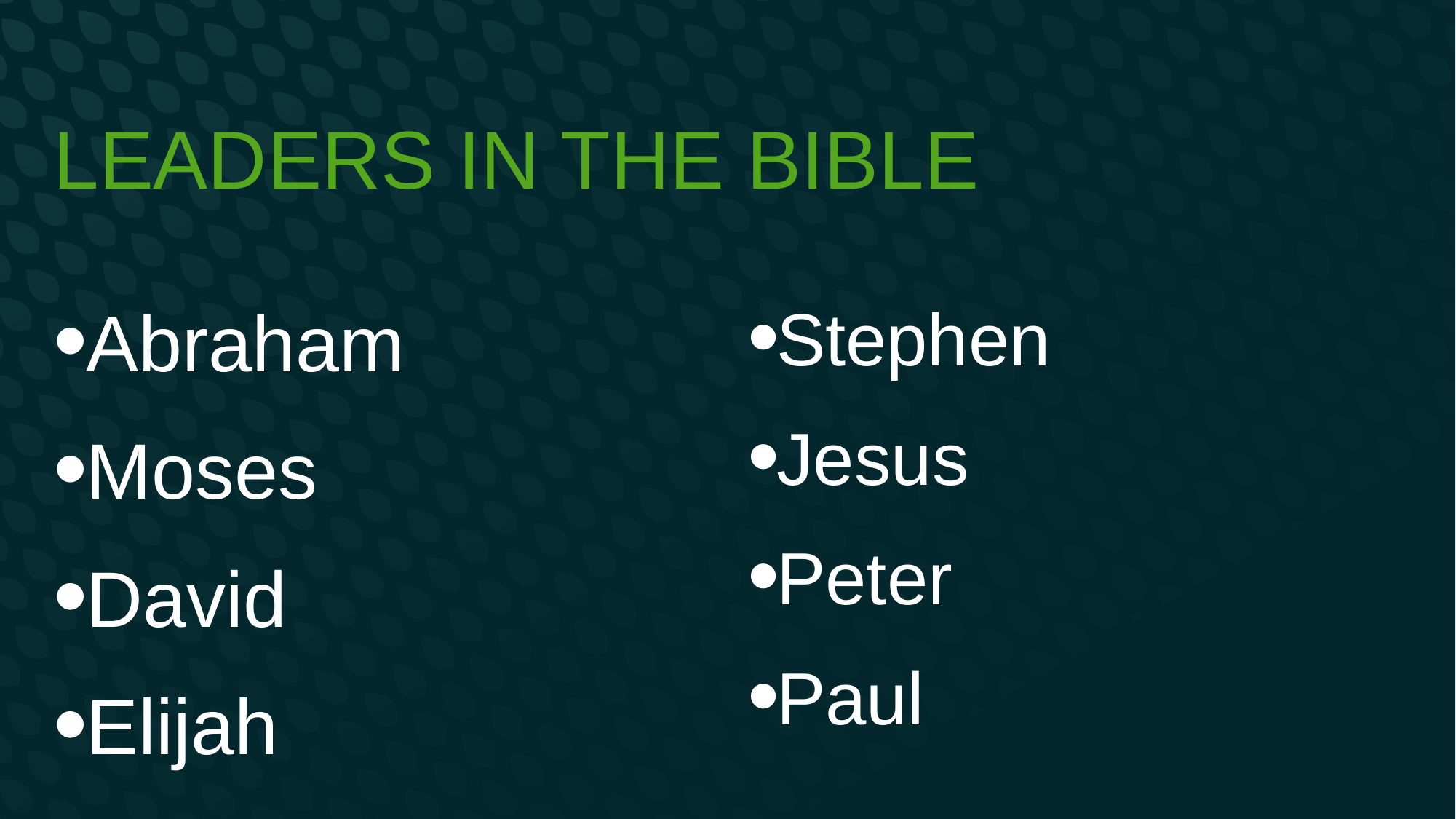

# Leaders in the Bible
Abraham
Moses
David
Elijah
Stephen
Jesus
Peter
Paul